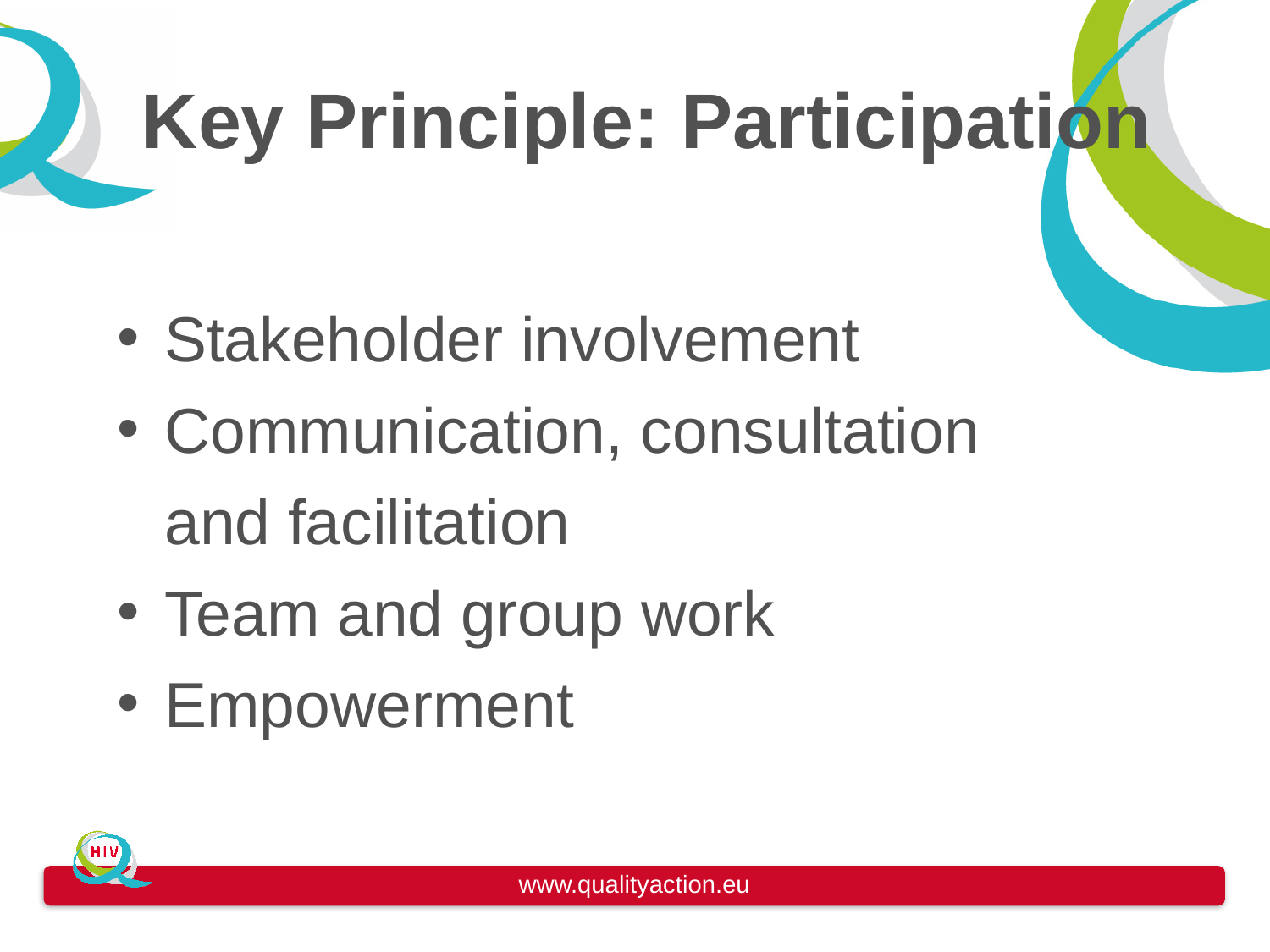

# Key Principle: Participation
TITLE
Stakeholder involvement
Communication, consultation and facilitation
Team and group work
Empowerment